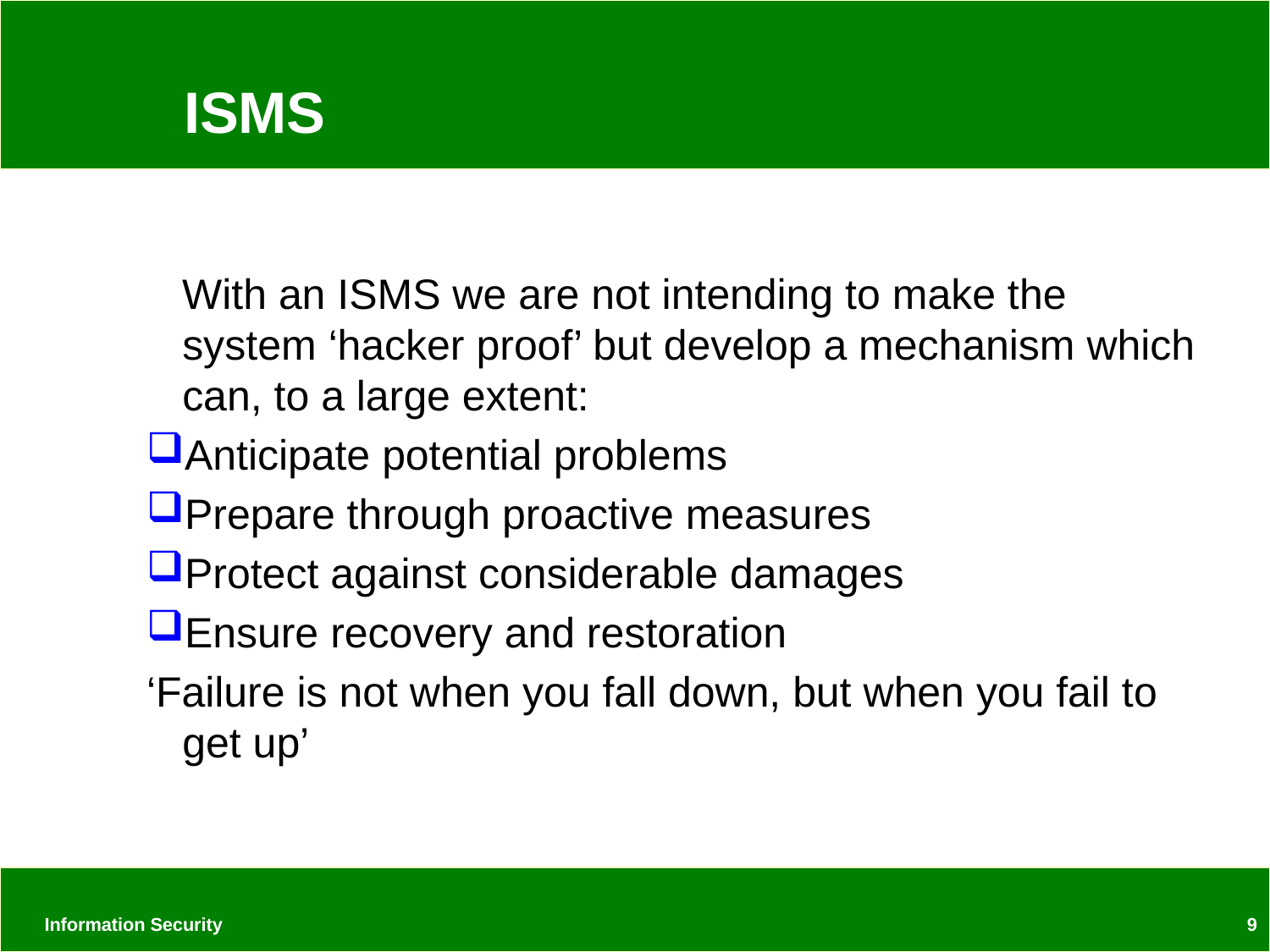

# ISMS
   With an ISMS we are not intending to make the system ‘hacker proof’ but develop a mechanism which can, to a large extent:
Anticipate potential problems
Prepare through proactive measures
Protect against considerable damages
Ensure recovery and restoration
‘Failure is not when you fall down, but when you fail to get up’

Information Security
9